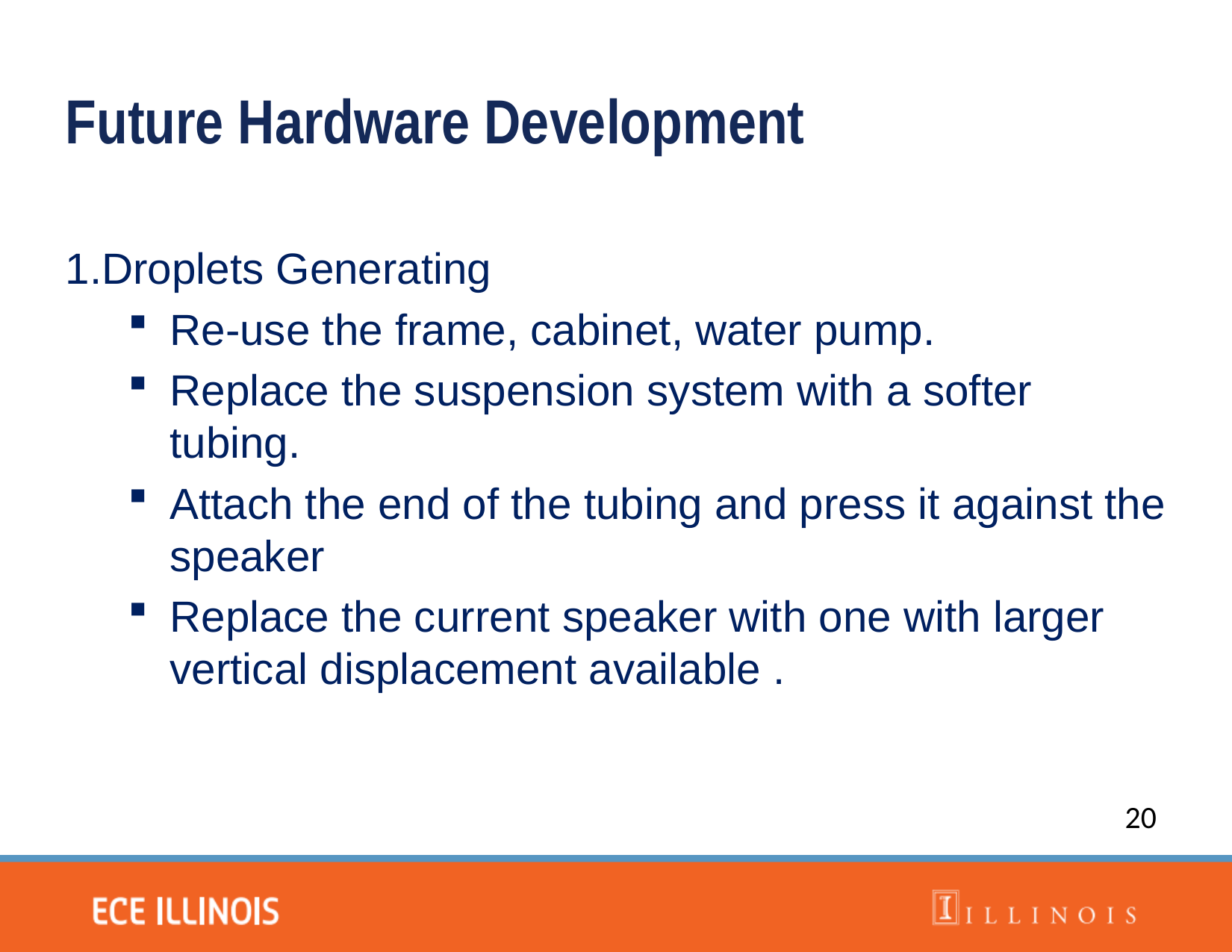

Future Hardware Development
1.Droplets Generating
Re-use the frame, cabinet, water pump.
Replace the suspension system with a softer tubing.
Attach the end of the tubing and press it against the speaker
Replace the current speaker with one with larger vertical displacement available .

20